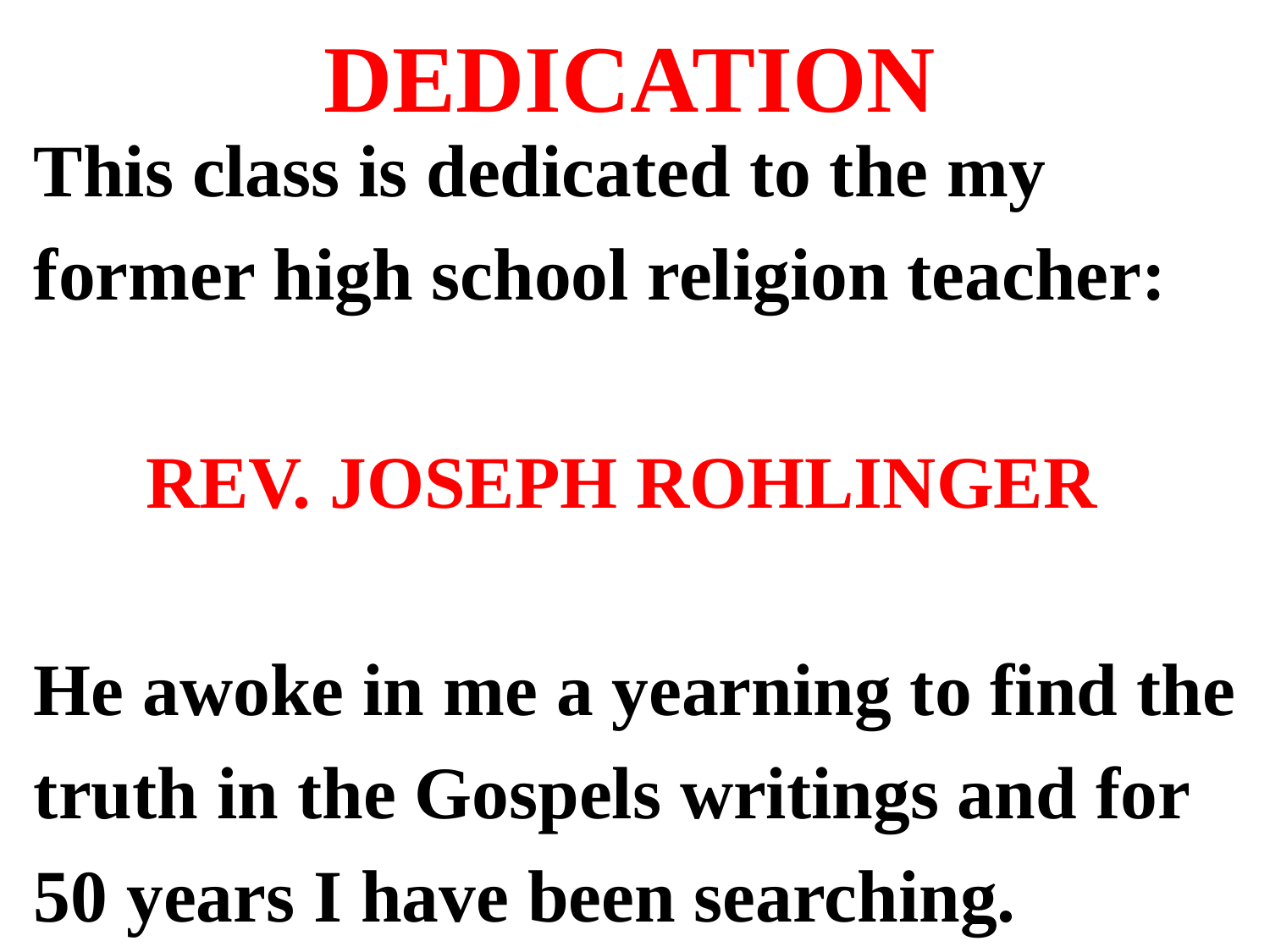

# DEDICATION
This class is dedicated to the my
former high school religion teacher:

      REV. JOSEPH ROHLINGER

He awoke in me a yearning to find the
truth in the Gospels writings and for
50 years I have been searching.